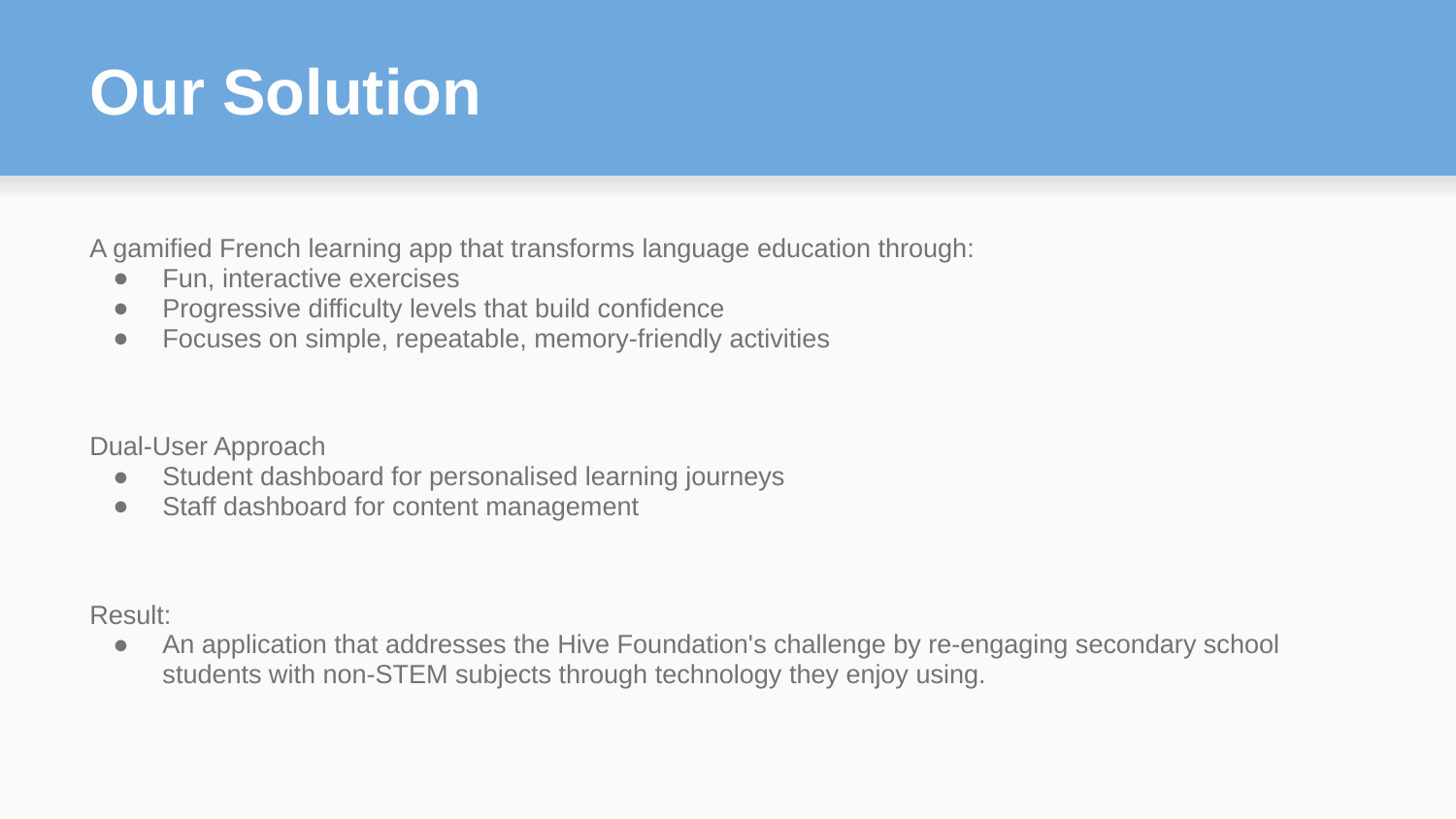

# Our Solution

A gamified French learning app that transforms language education through:
Fun, interactive exercises
Progressive difficulty levels that build confidence
Focuses on simple, repeatable, memory-friendly activities

Dual-User Approach
Student dashboard for personalised learning journeys
Staff dashboard for content management

Result:
An application that addresses the Hive Foundation's challenge by re-engaging secondary school students with non-STEM subjects through technology they enjoy using.